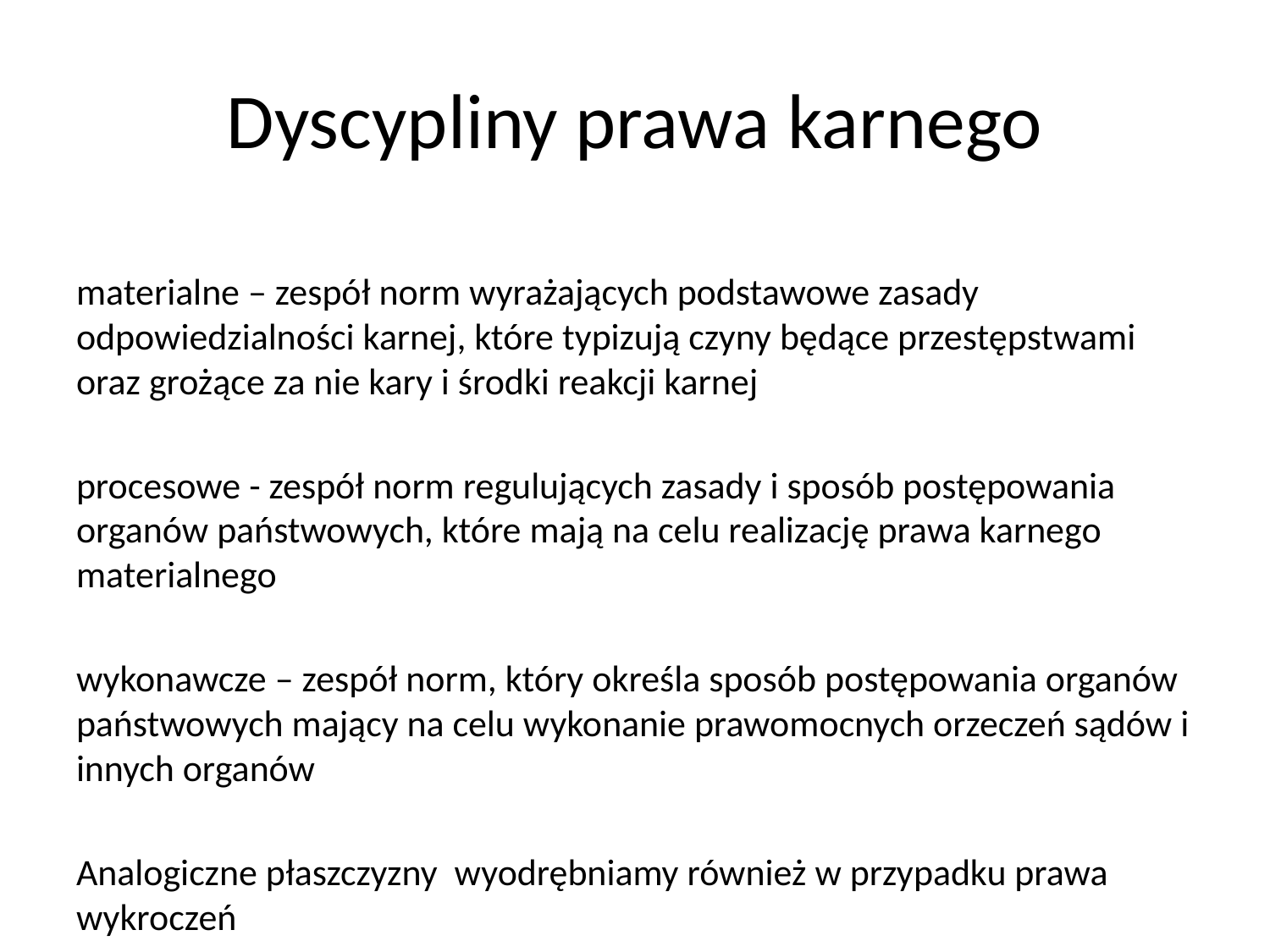

# Dyscypliny prawa karnego
materialne – zespół norm wyrażających podstawowe zasady odpowiedzialności karnej, które typizują czyny będące przestępstwami oraz grożące za nie kary i środki reakcji karnej

procesowe - zespół norm regulujących zasady i sposób postępowania organów państwowych, które mają na celu realizację prawa karnego materialnego

wykonawcze – zespół norm, który określa sposób postępowania organów państwowych mający na celu wykonanie prawomocnych orzeczeń sądów i innych organów

Analogiczne płaszczyzny  wyodrębniamy również w przypadku prawa wykroczeń